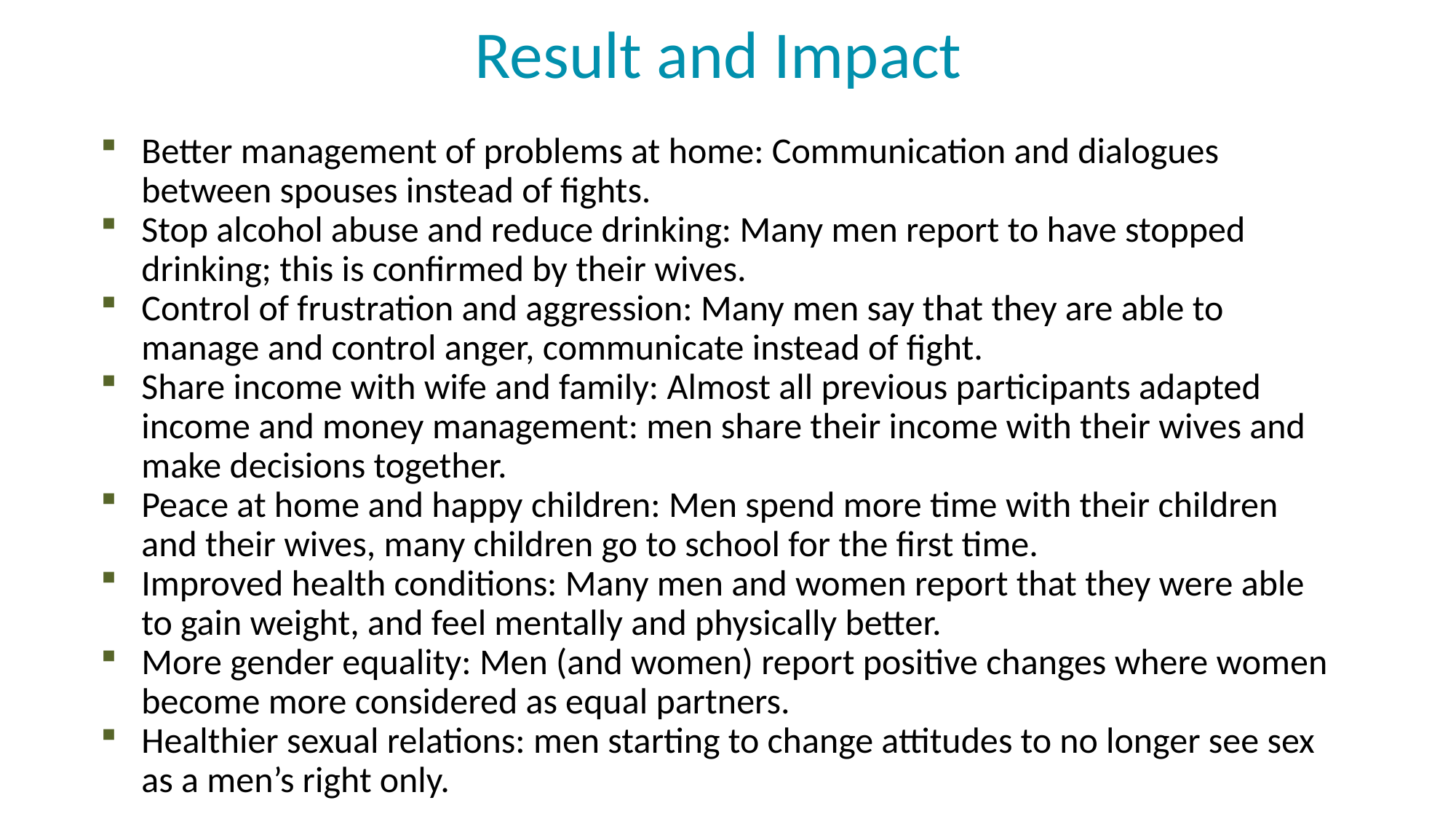

# Result and Impact
Better management of problems at home: Communication and dialogues between spouses instead of fights.
Stop alcohol abuse and reduce drinking: Many men report to have stopped drinking; this is confirmed by their wives.
Control of frustration and aggression: Many men say that they are able to manage and control anger, communicate instead of fight.
Share income with wife and family: Almost all previous participants adapted income and money management: men share their income with their wives and make decisions together.
Peace at home and happy children: Men spend more time with their children and their wives, many children go to school for the first time.
Improved health conditions: Many men and women report that they were able to gain weight, and feel mentally and physically better.
More gender equality: Men (and women) report positive changes where women become more considered as equal partners.
Healthier sexual relations: men starting to change attitudes to no longer see sex as a men’s right only.